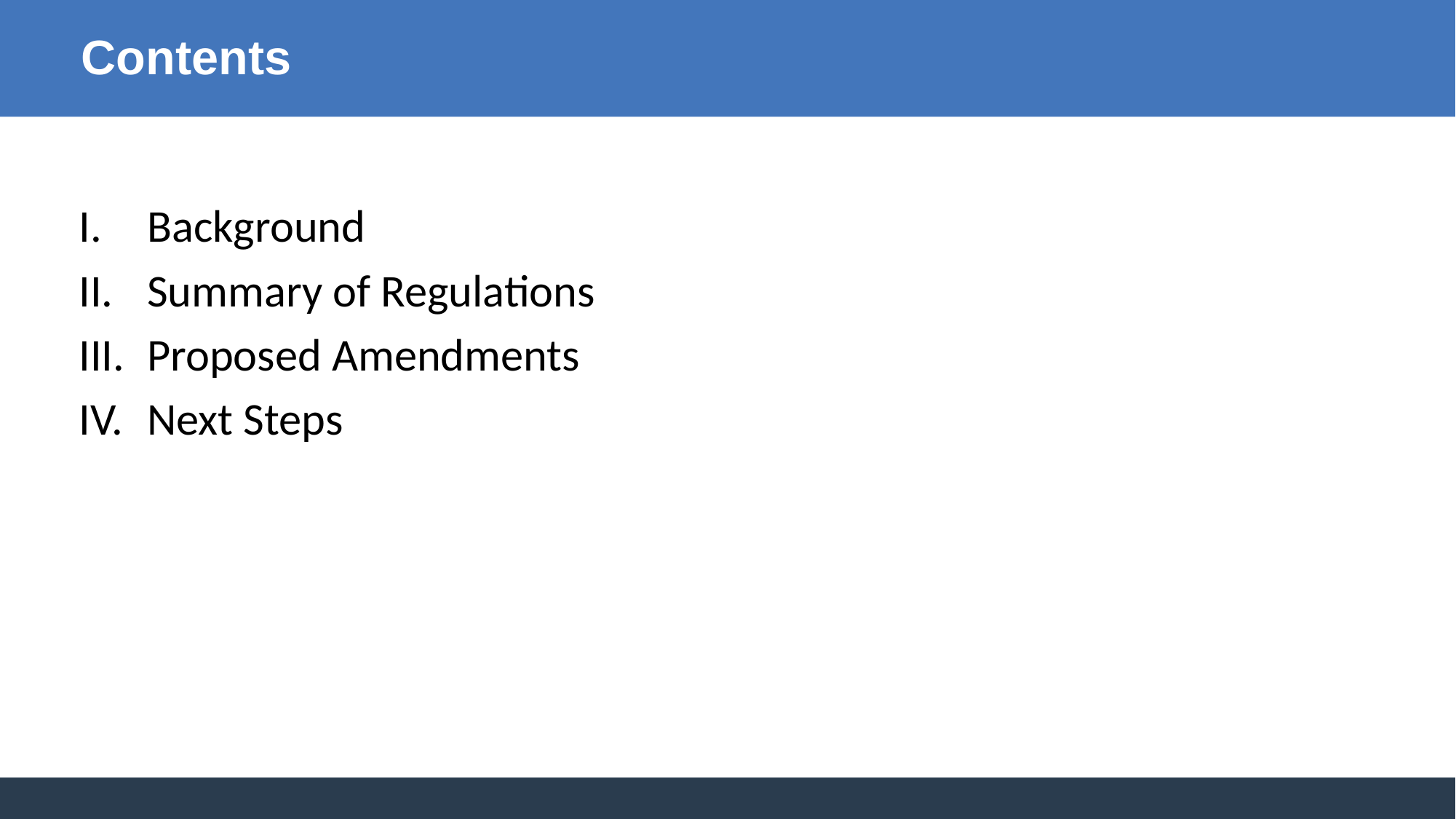

Contents

Background
Summary of Regulations
Proposed Amendments
Next Steps